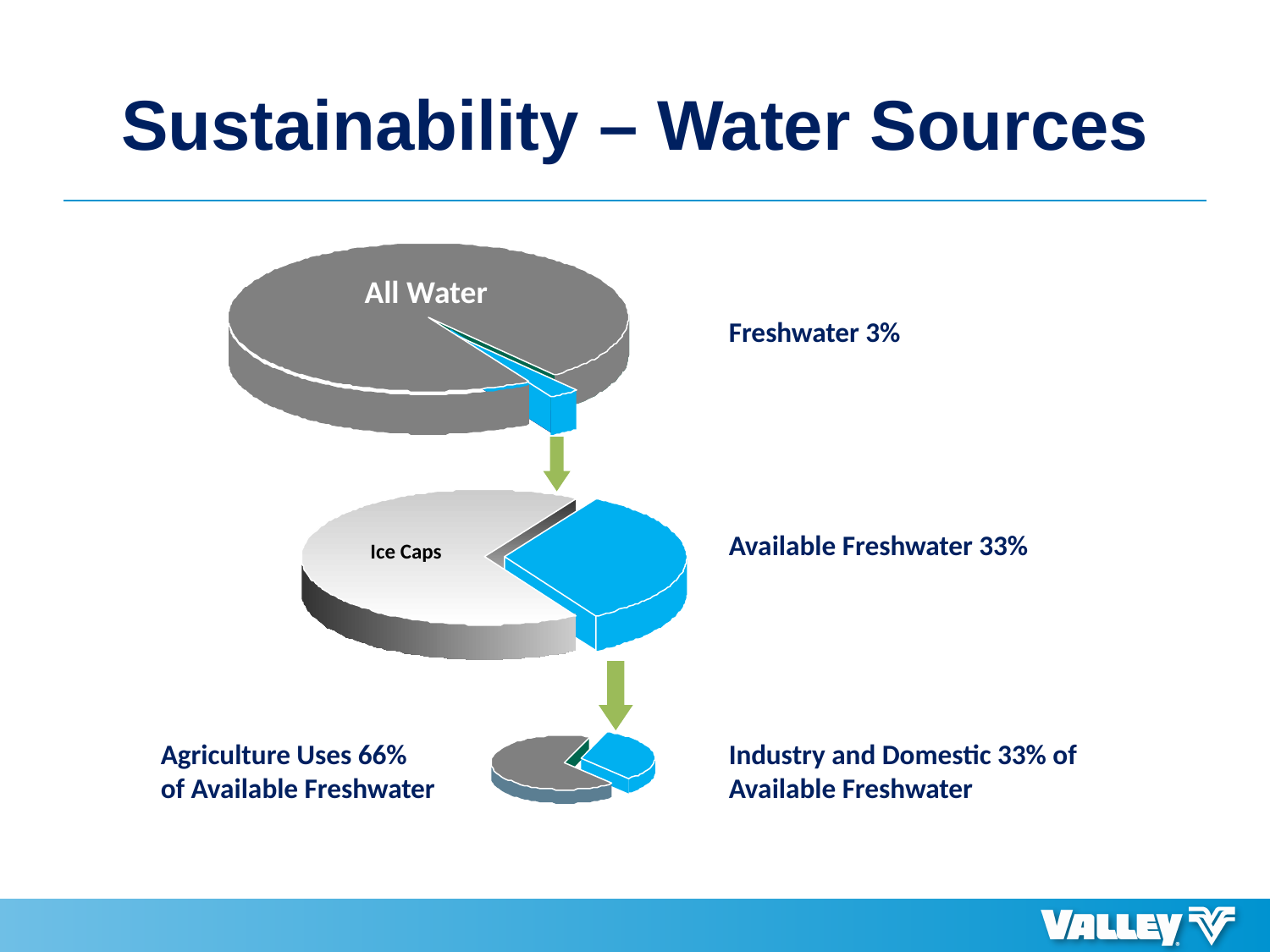

# Sustainability – Water Sources

All Water

Freshwater 3%

Available Freshwater 33%
Ice Caps

Industry and Domestic 33% of Available Freshwater
Agriculture Uses 66%
of Available Freshwater